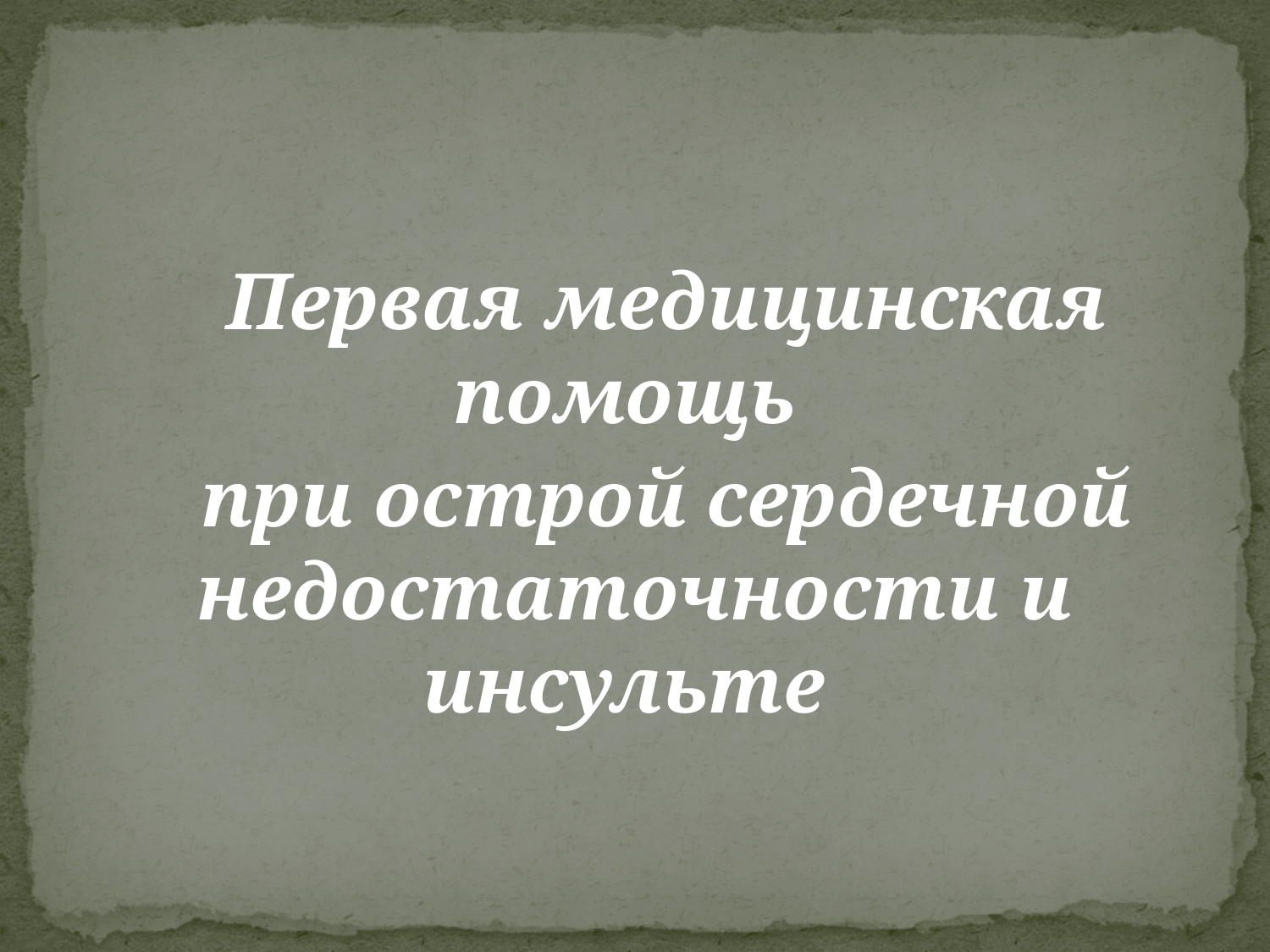

Первая медицинская помощь
при острой сердечной недостаточности и инсульте